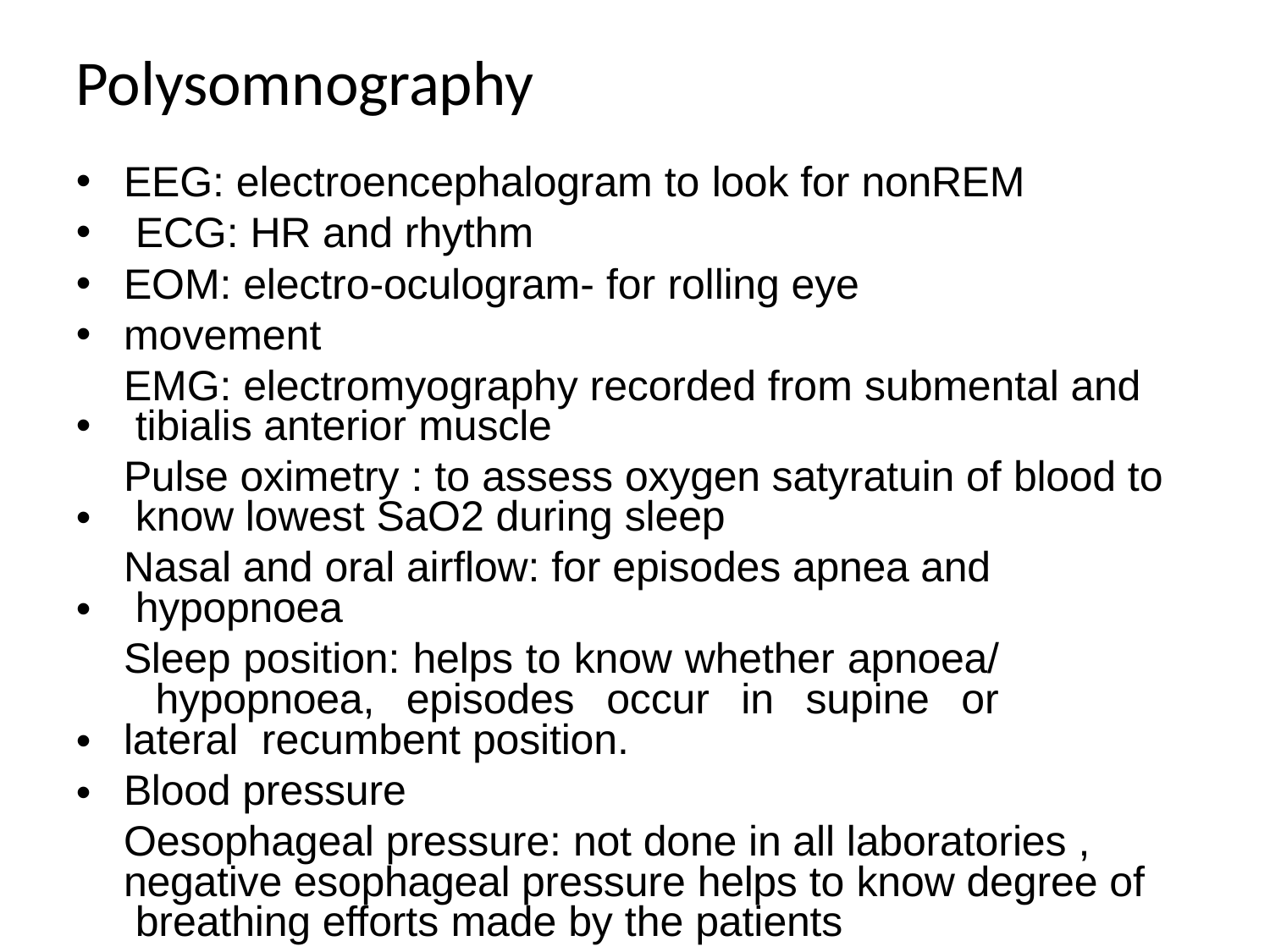

# Polysomnography
•
•
•
•
EEG: electroencephalogram to look for nonREM  ECG: HR and rhythm
EOM: electro-oculogram- for rolling eye movement
EMG: electromyography recorded from submental and  tibialis anterior muscle
Pulse oximetry : to assess oxygen satyratuin of blood to  know lowest SaO2 during sleep
Nasal and oral airflow: for episodes apnea and  hypopnoea
Sleep position: helps to know whether apnoea/  hypopnoea, episodes occur in supine or lateral  recumbent position.
Blood pressure
Oesophageal pressure: not done in all laboratories ,  negative esophageal pressure helps to know degree of  breathing efforts made by the patients
•
•
•
•
•